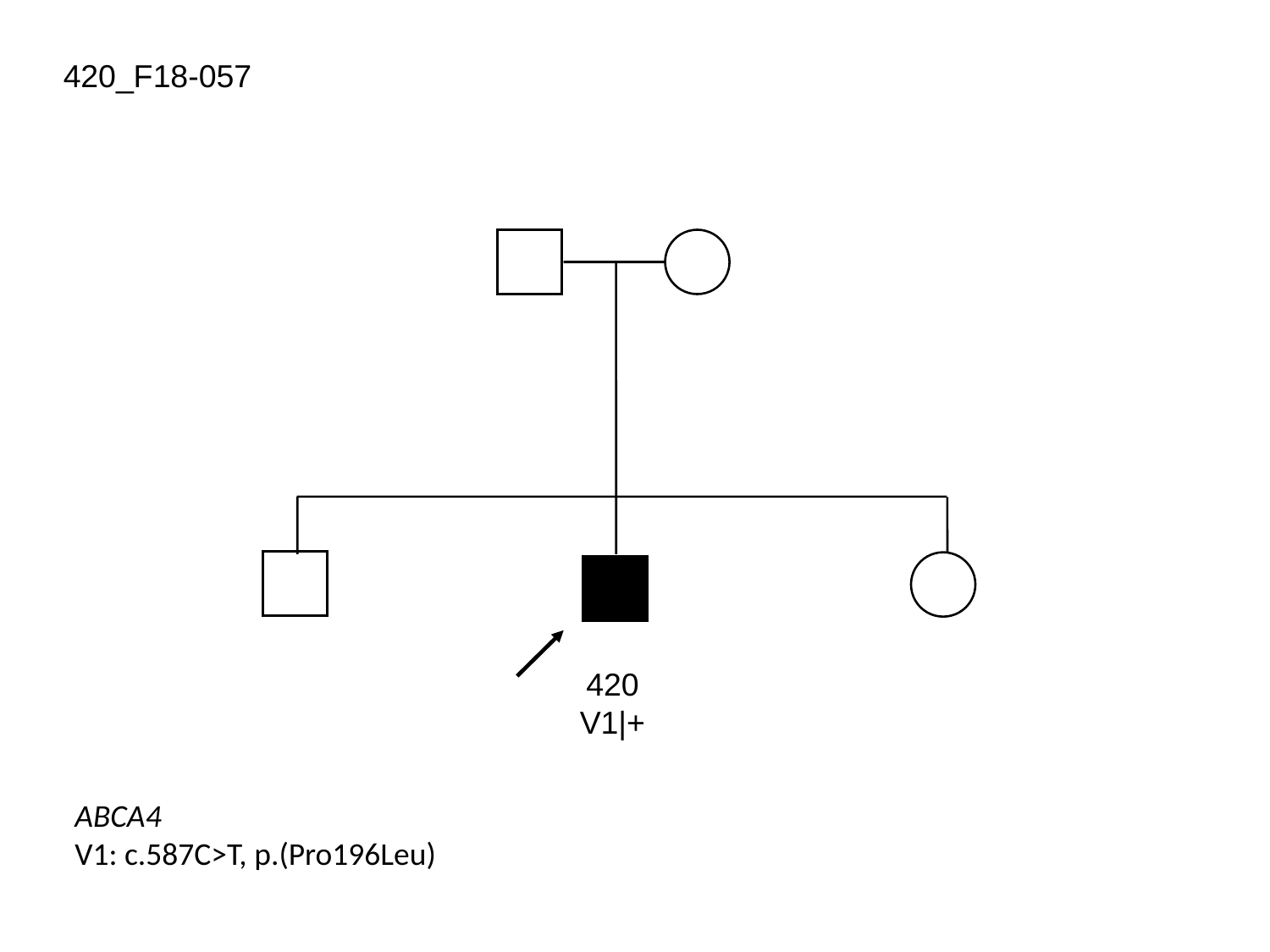

420_F18-057

420
V1|+
ABCA4
V1: c.587C>T, p.(Pro196Leu)